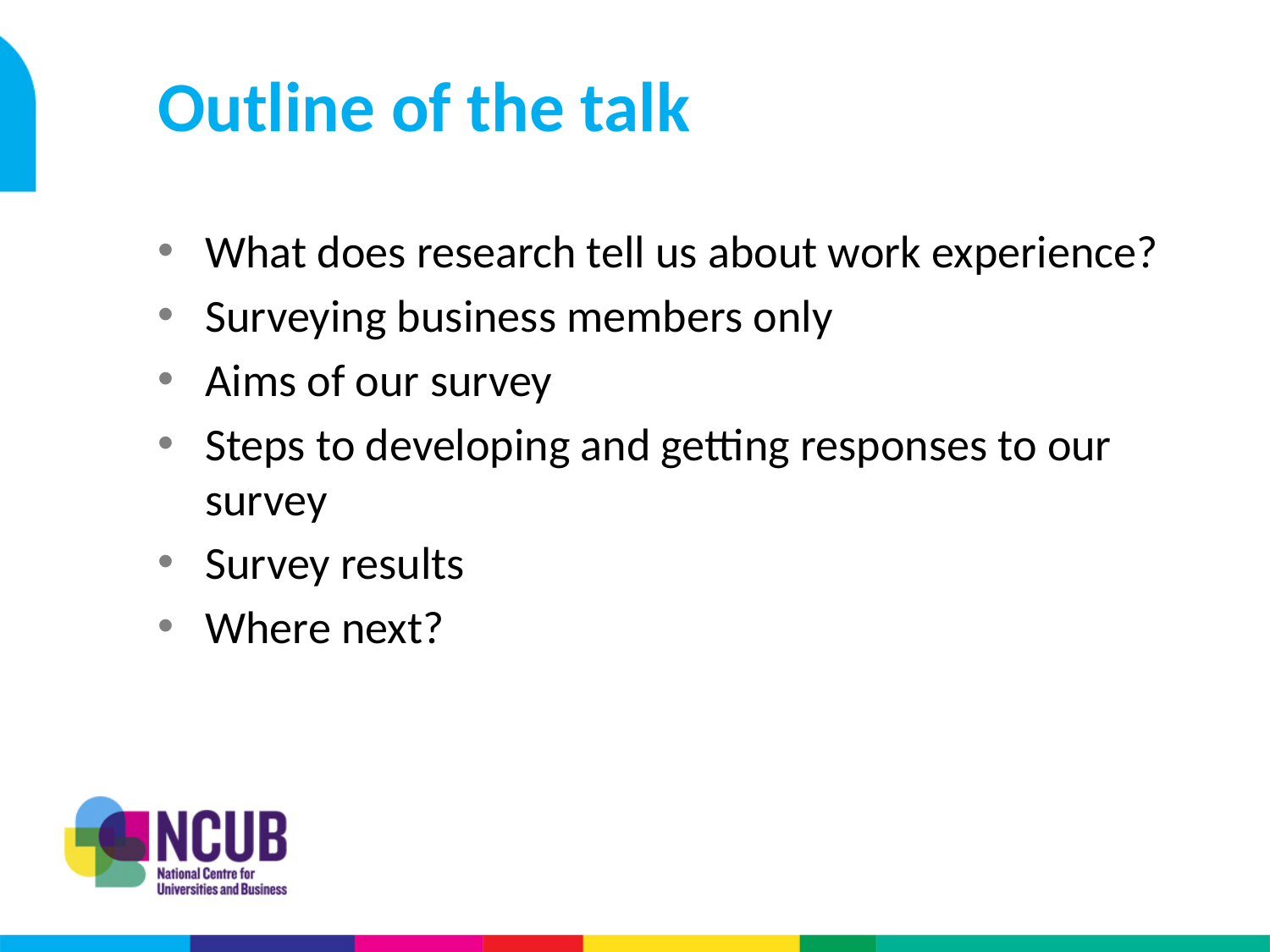

# Outline of the talk
What does research tell us about work experience?
Surveying business members only
Aims of our survey
Steps to developing and getting responses to our survey
Survey results
Where next?